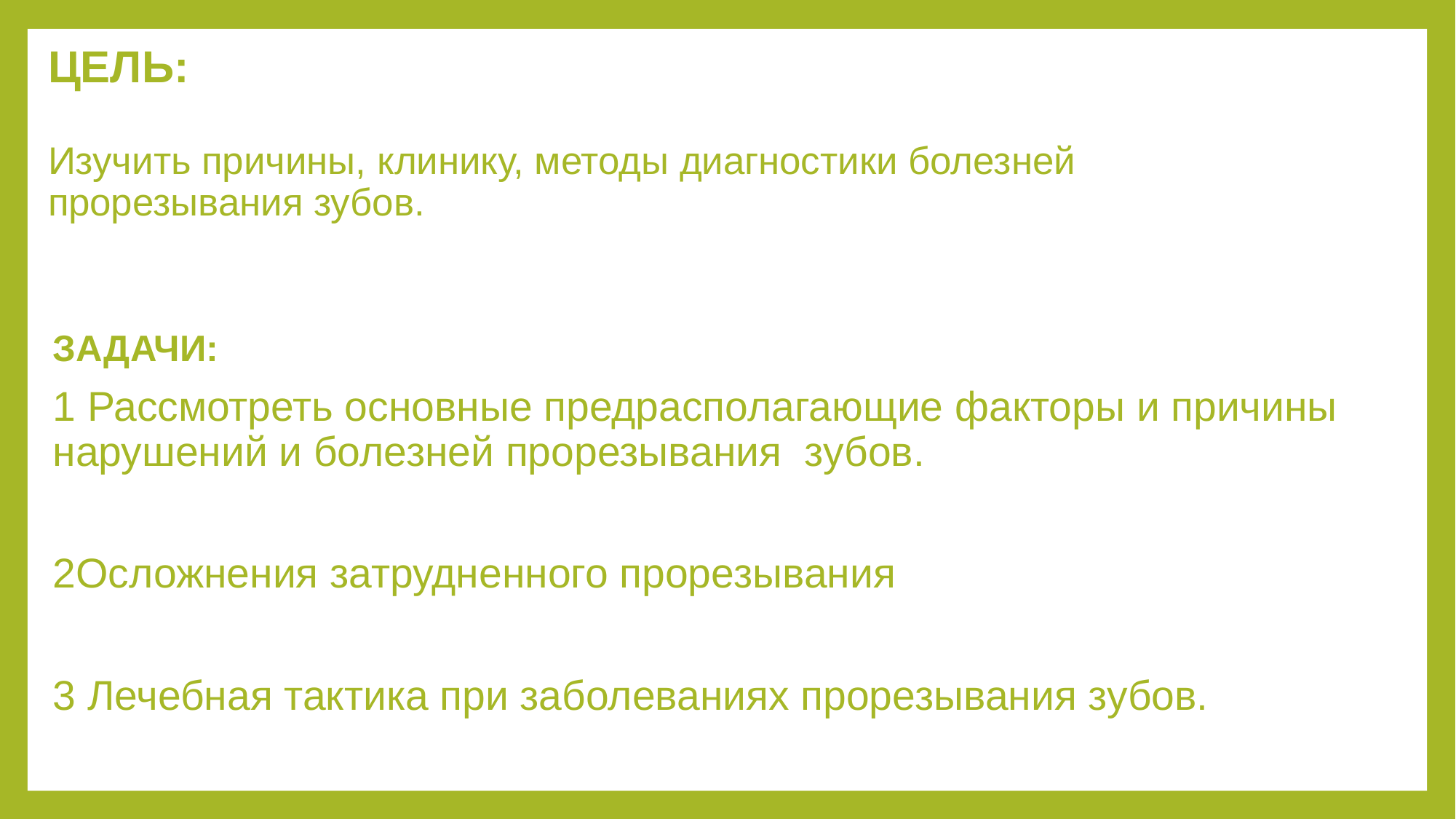

# ЦЕЛЬ: Изучить причины, клинику, методы диагностики болезней прорезывания зубов.
ЗАДАЧИ:
1 Рассмотреть основные предрасполагающие факторы и причины нарушений и болезней прорезывания  зубов.

2Осложнения затрудненного прорезывания

3 Лечебная тактика при заболеваниях прорезывания зубов.